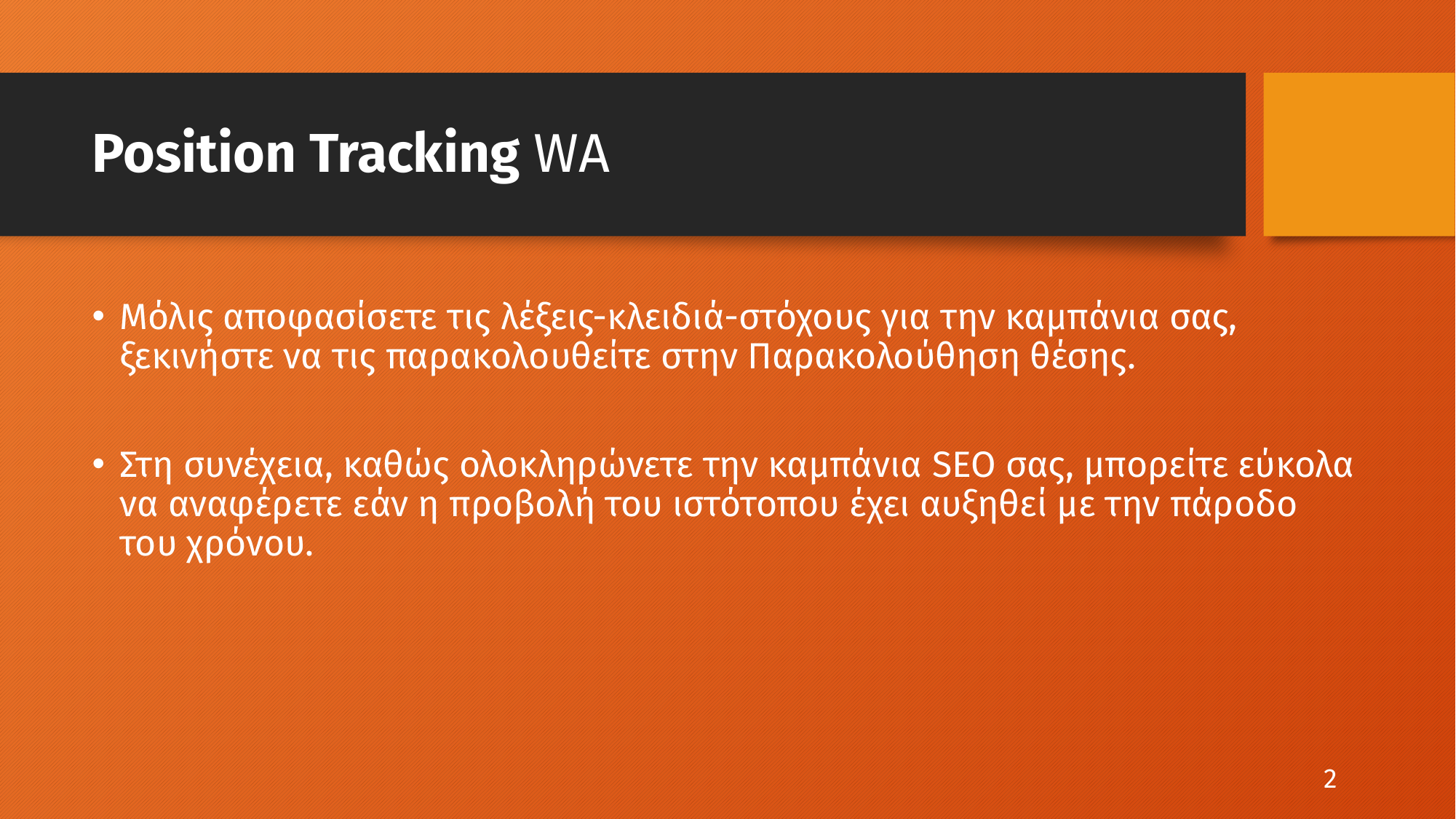

# Position Tracking WA

Μόλις αποφασίσετε τις λέξεις-κλειδιά-στόχους για την καμπάνια σας, ξεκινήστε να τις παρακολουθείτε στην Παρακολούθηση θέσης.

Στη συνέχεια, καθώς ολοκληρώνετε την καμπάνια SEO σας, μπορείτε εύκολα να αναφέρετε εάν η προβολή του ιστότοπου έχει αυξηθεί με την πάροδο του χρόνου.
2